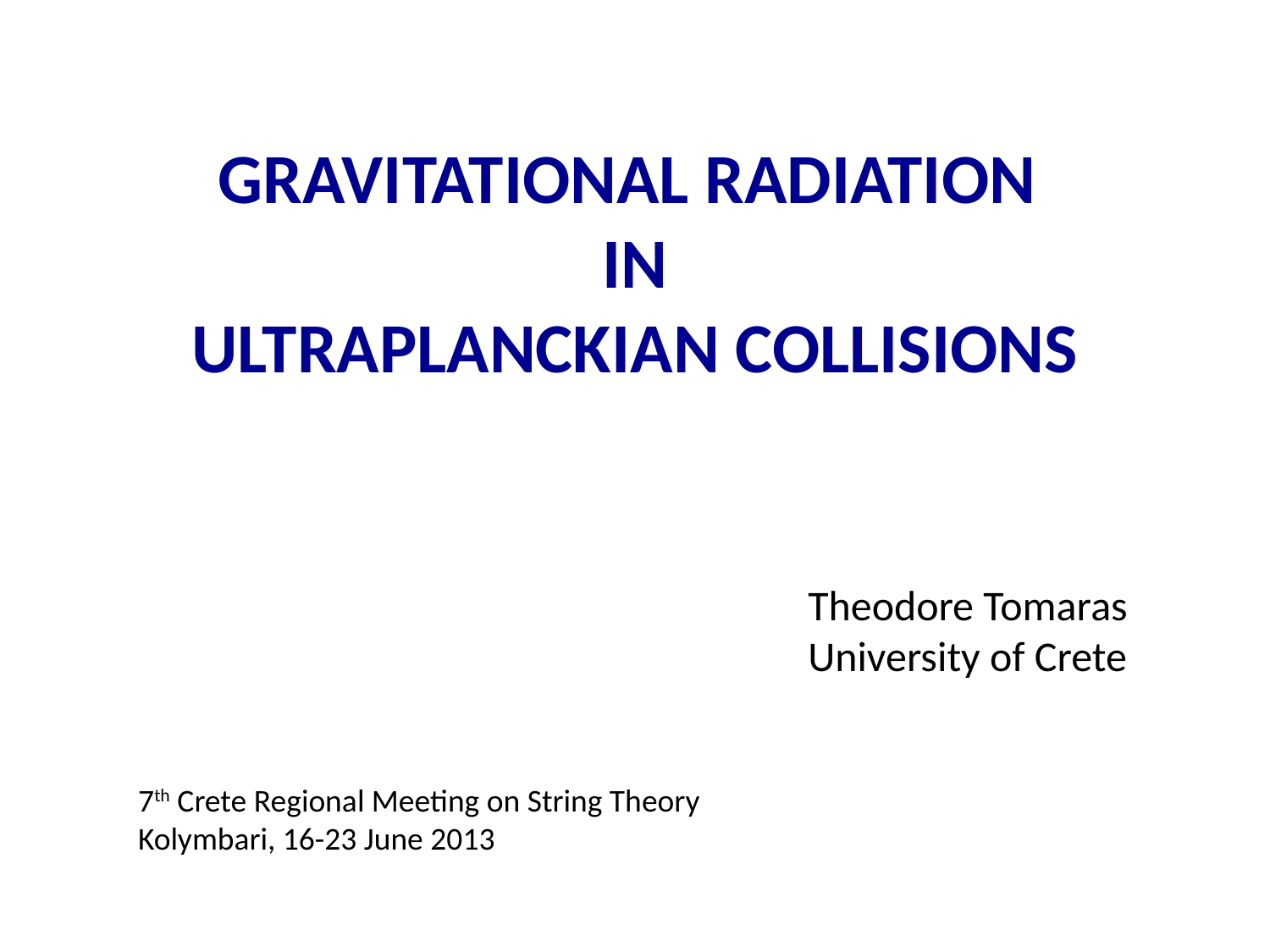

GRAVITATIONAL RADIATION
IN
ULTRAPLANCKIAN COLLISIONS
Theodore Tomaras
University of Crete
7th Crete Regional Meeting on String Theory
Kolymbari, 16-23 June 2013